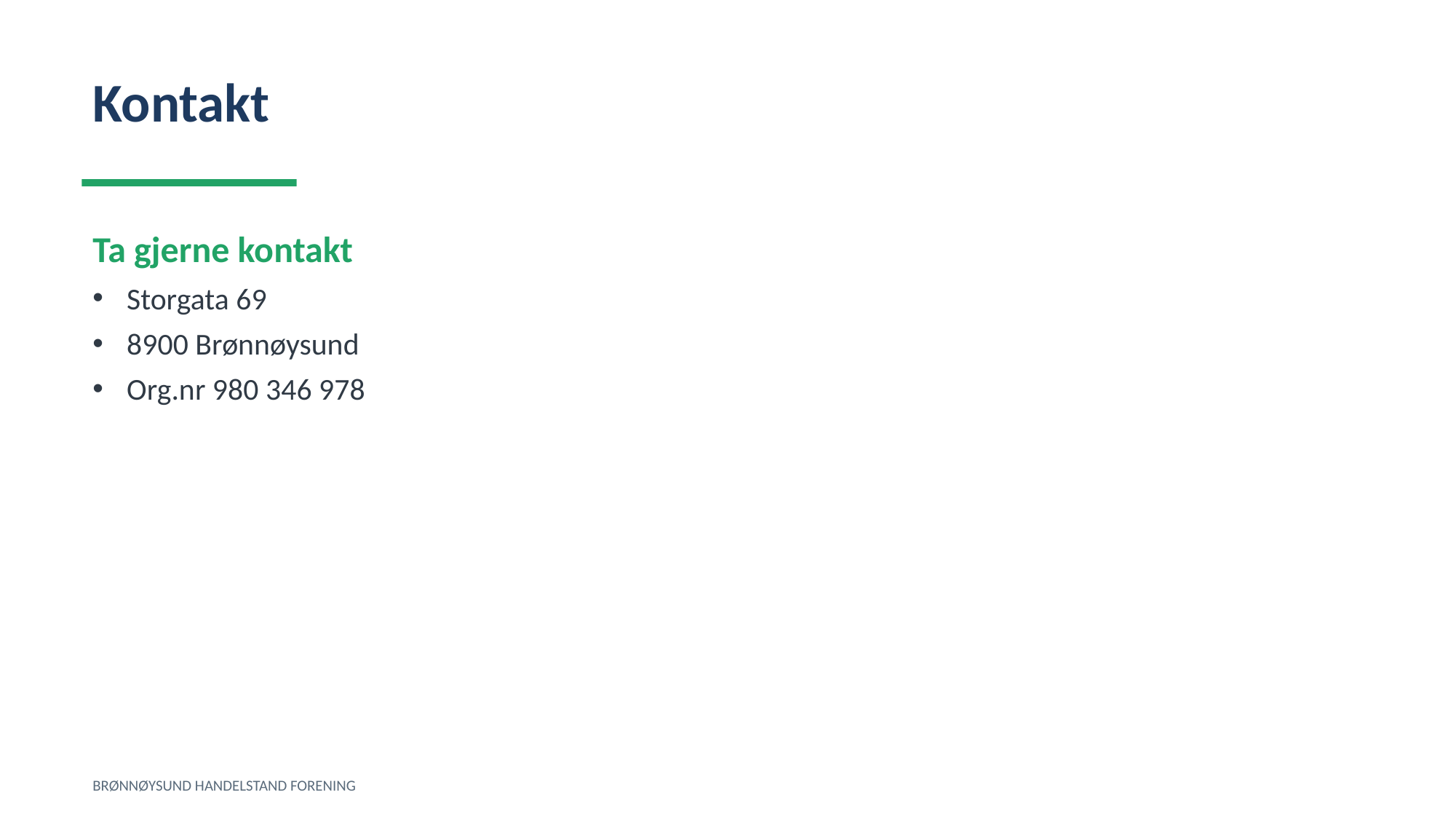

Kontakt

Ta gjerne kontakt
Storgata 69
8900 Brønnøysund
Org.nr 980 346 978
BRØNNØYSUND HANDELSTAND FORENING